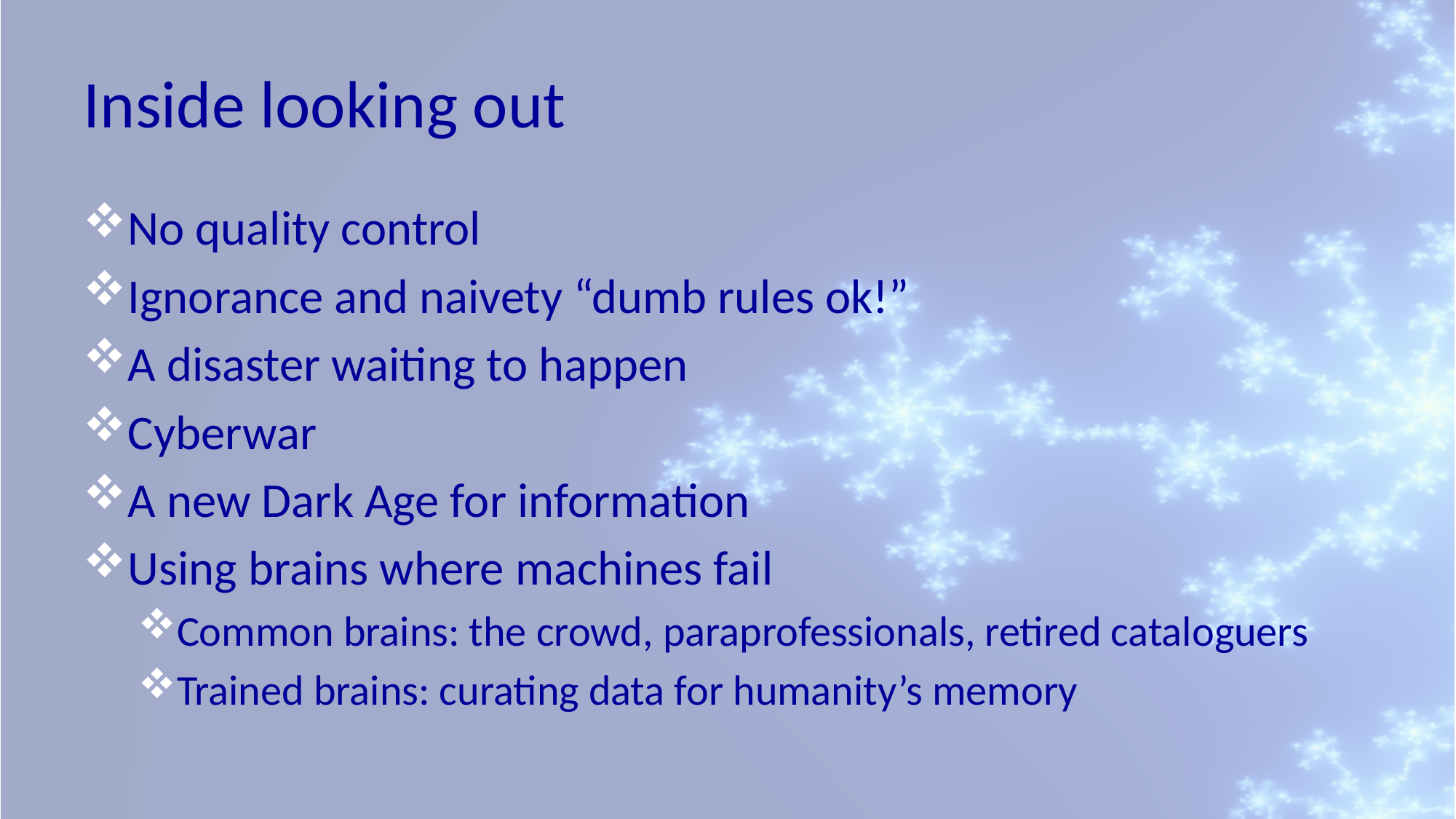

# Inside looking out
No quality control
Ignorance and naivety “dumb rules ok!”
A disaster waiting to happen
Cyberwar
A new Dark Age for information
Using brains where machines fail
Common brains: the crowd, paraprofessionals, retired cataloguers
Trained brains: curating data for humanity’s memory